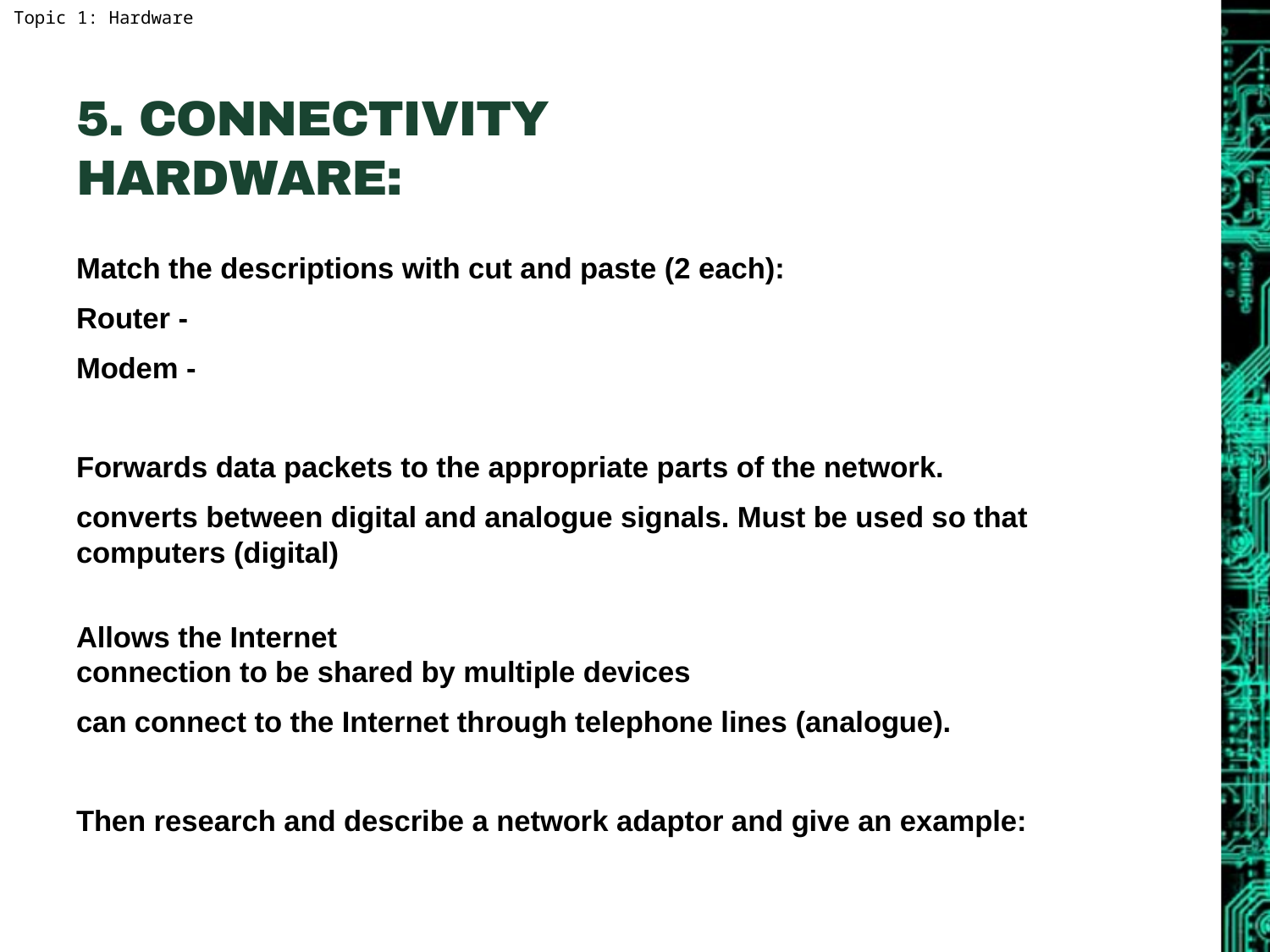

# 5. Connectivity Hardware:
Match the descriptions with cut and paste (2 each):
Router -
Modem -

Forwards data packets to the appropriate parts of the network.
converts between digital and analogue signals. Must be used so that computers (digital)
Allows the Internet
connection to be shared by multiple devices
can connect to the Internet through telephone lines (analogue).

Then research and describe a network adaptor and give an example: